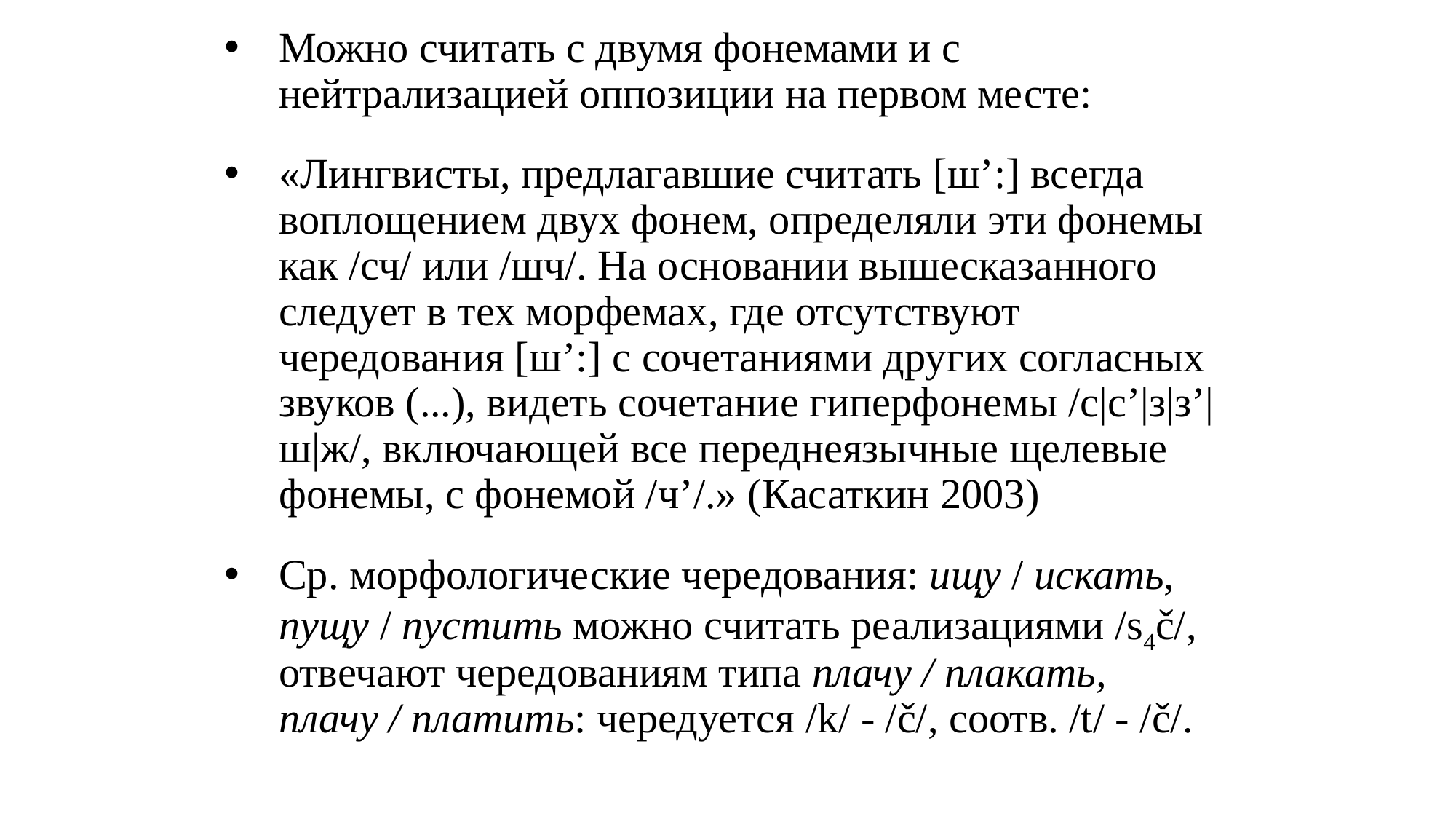

# Можно считать с двумя фонемами и с нейтрализацией оппозиции на первом месте:
«Лингвисты, предлагавшие считать [ш’:] всегда воплощением двух фонем, определяли эти фонемы как /сч/ или /шч/. На основании вышесказанного следует в тех морфемах, где отсутствуют чередования [ш’:] с сочетаниями других согласных звуков (...), видеть сочетание гиперфонемы /с|с’|з|з’|ш|ж/, включающей все переднеязычные щелевые фонемы, с фонемой /ч’/.» (Касаткин 2003)
Ср. морфологические чередования: ищу / искать, пущу / пустить можно считать реализациями /s4č/, отвечают чередованиям типа плачу / плакать, плачу / платить: чередуется /k/ - /č/, соотв. /t/ - /č/.